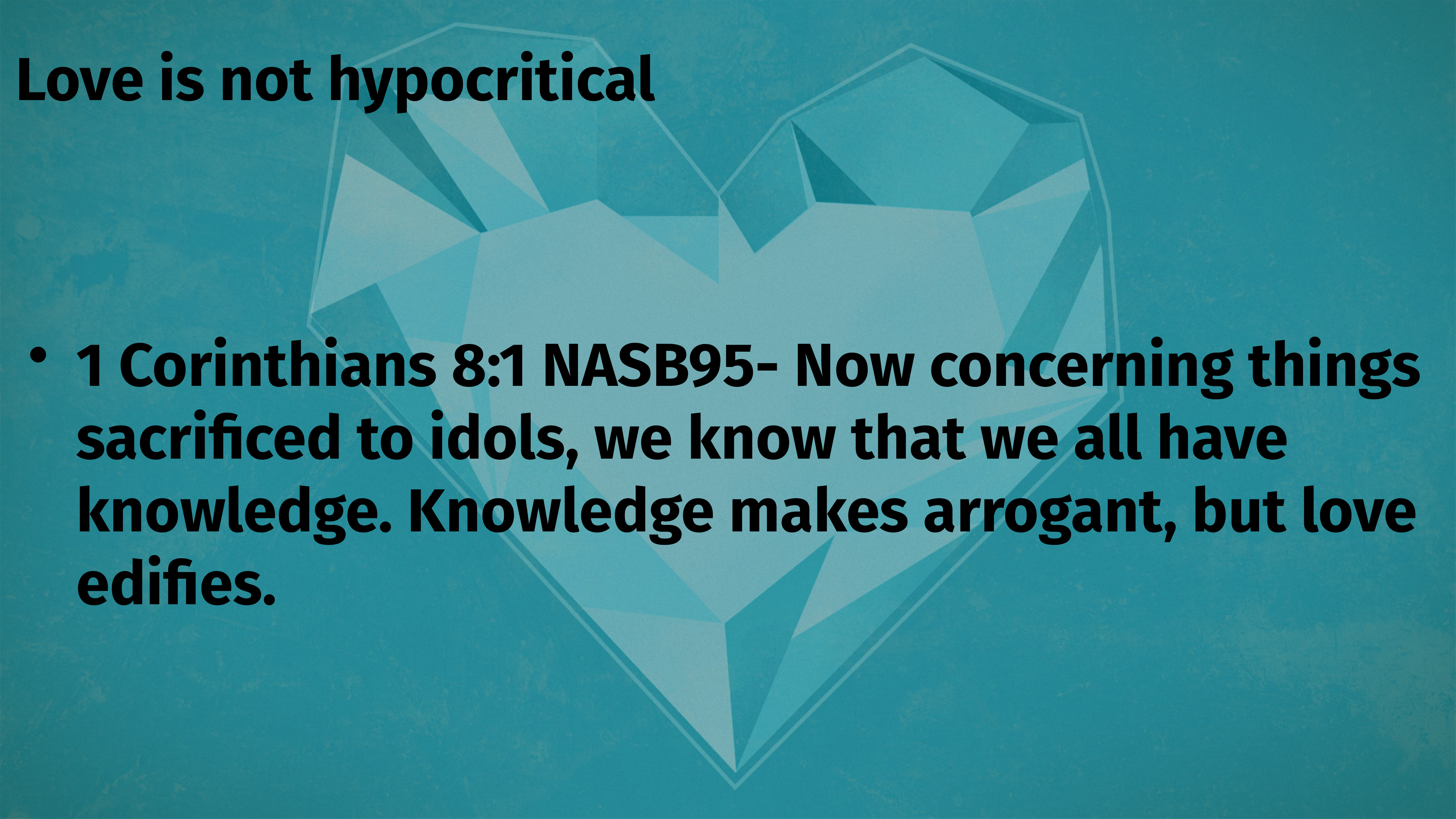

Love is not hypocritical
1 Corinthians 8:1 NASB95- Now concerning things sacrificed to idols, we know that we all have knowledge. Knowledge makes arrogant, but love edifies.